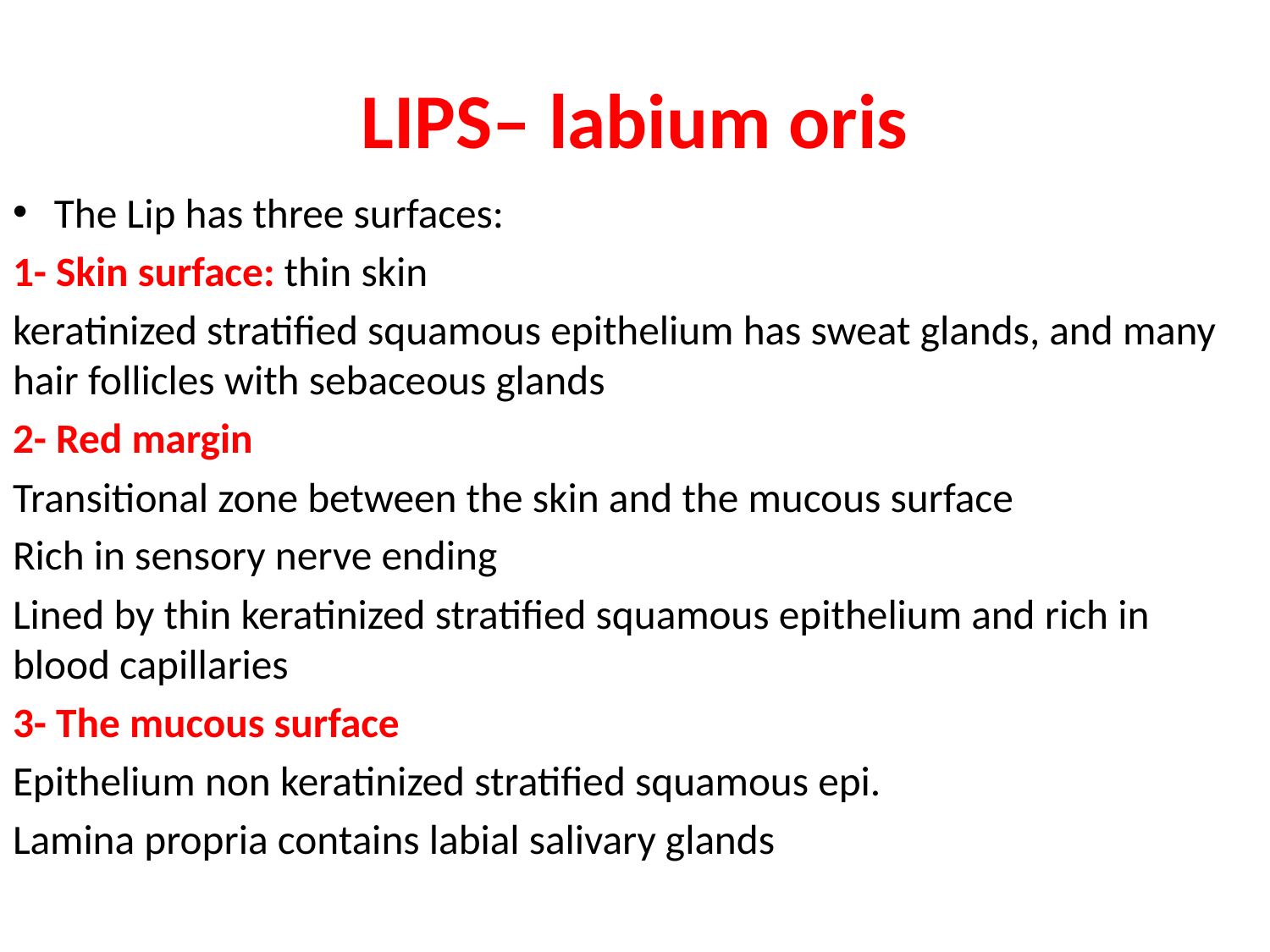

# LIPS– labium oris
The Lip has three surfaces:
1- Skin surface: thin skin
keratinized stratified squamous epithelium has sweat glands, and many hair follicles with sebaceous glands
2- Red margin
Transitional zone between the skin and the mucous surface
Rich in sensory nerve ending
Lined by thin keratinized stratified squamous epithelium and rich in blood capillaries
3- The mucous surface
Epithelium non keratinized stratified squamous epi.
Lamina propria contains labial salivary glands